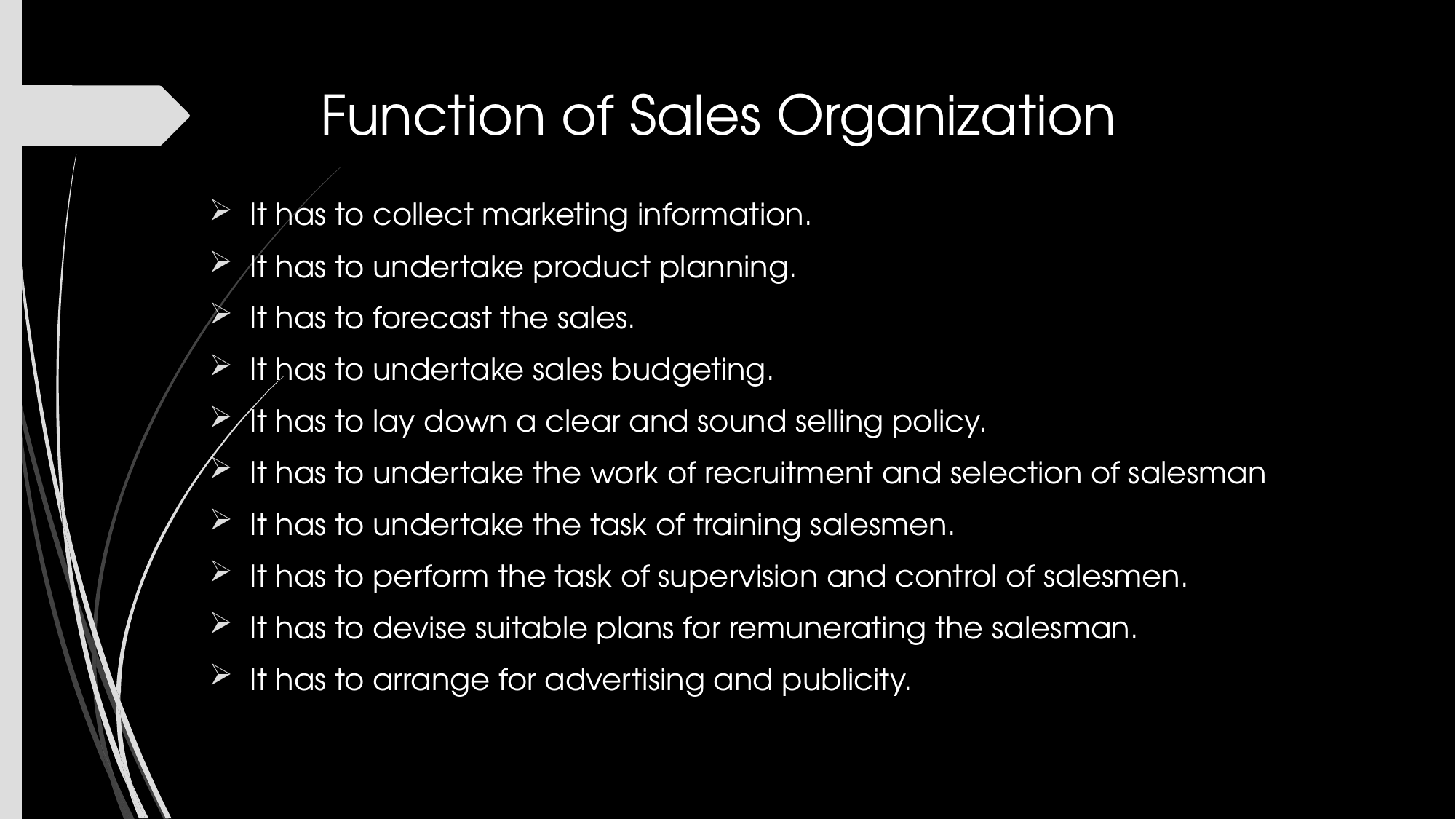

# Function of Sales Organization
It has to collect marketing information.
It has to undertake product planning.
It has to forecast the sales.
It has to undertake sales budgeting.
It has to lay down a clear and sound selling policy.
It has to undertake the work of recruitment and selection of salesman
It has to undertake the task of training salesmen.
It has to perform the task of supervision and control of salesmen.
It has to devise suitable plans for remunerating the salesman.
It has to arrange for advertising and publicity.